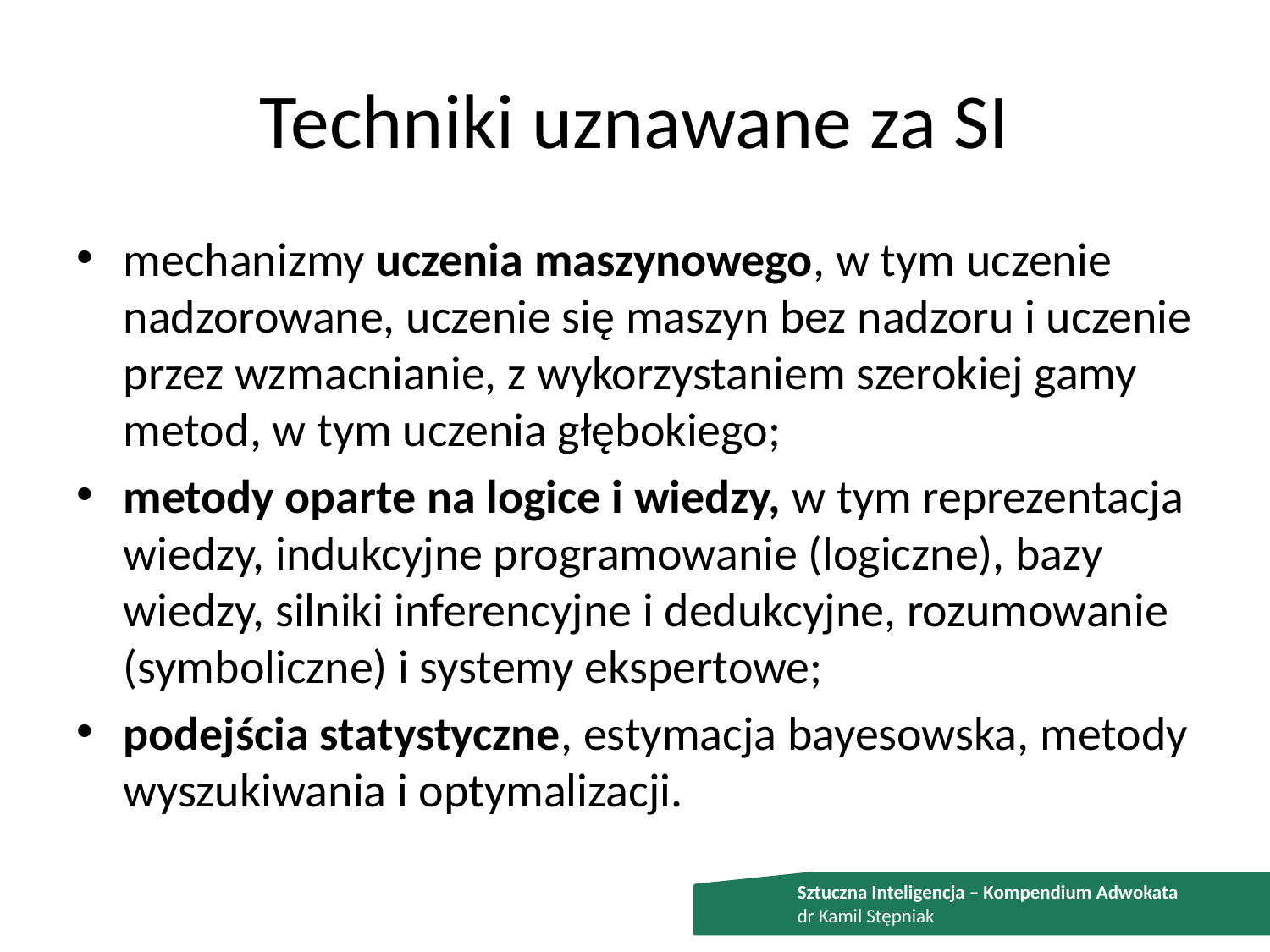

# Techniki uznawane za SI
mechanizmy uczenia maszynowego, w tym uczenie nadzorowane, uczenie się maszyn bez nadzoru i uczenie przez wzmacnianie, z wykorzystaniem szerokiej gamy metod, w tym uczenia głębokiego;
metody oparte na logice i wiedzy, w tym reprezentacja wiedzy, indukcyjne programowanie (logiczne), bazy wiedzy, silniki inferencyjne i dedukcyjne, rozumowanie (symboliczne) i systemy ekspertowe;
podejścia statystyczne, estymacja bayesowska, metody wyszukiwania i optymalizacji.

Sztuczna Inteligencja – Kompendium Adwokata
dr Kamil Stępniak